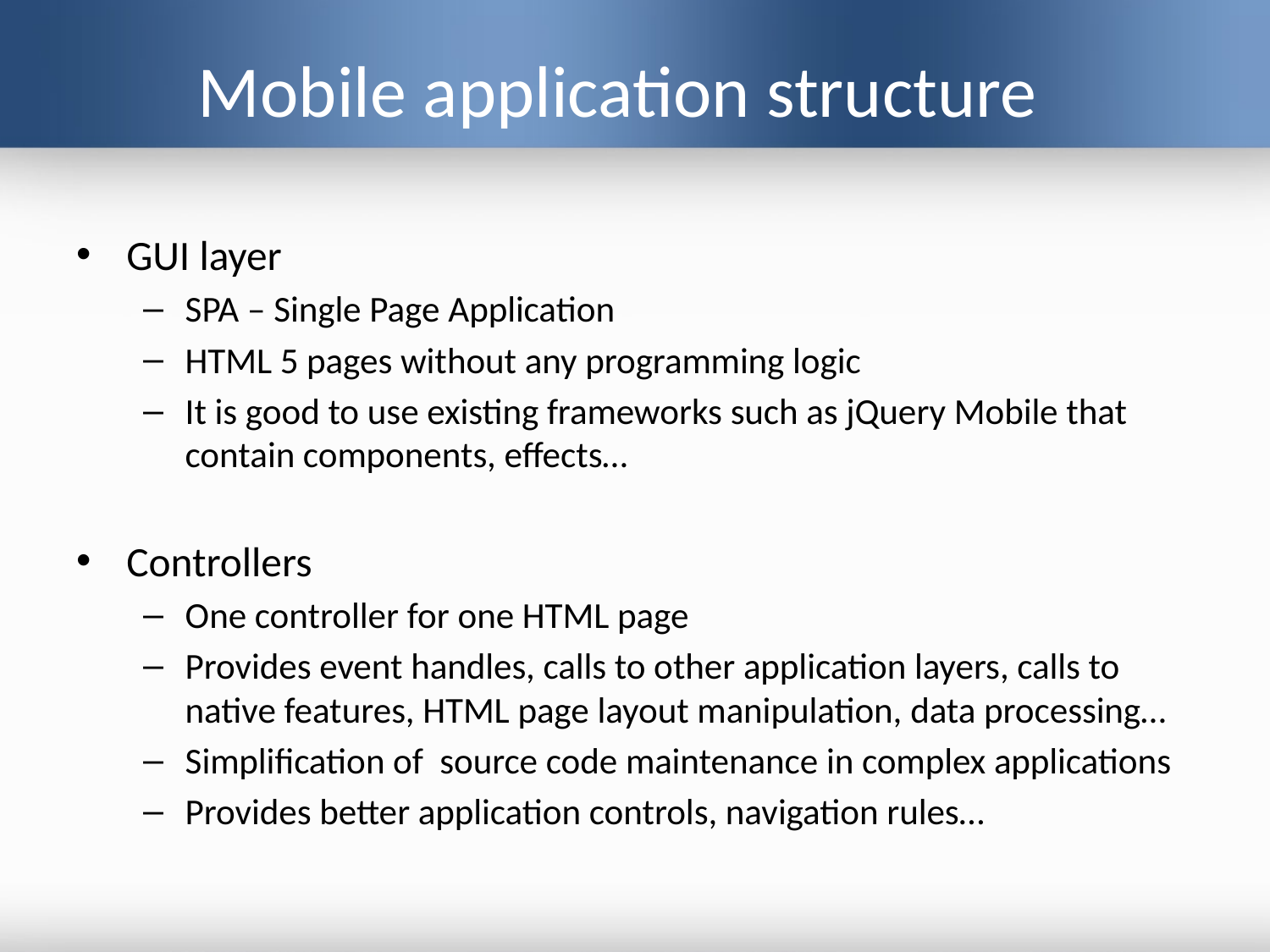

# Mobile application structure
GUI layer
SPA – Single Page Application
HTML 5 pages without any programming logic
It is good to use existing frameworks such as jQuery Mobile that contain components, effects…

Controllers
One controller for one HTML page
Provides event handles, calls to other application layers, calls to native features, HTML page layout manipulation, data processing…
Simplification of  source code maintenance in complex applications
Provides better application controls, navigation rules…